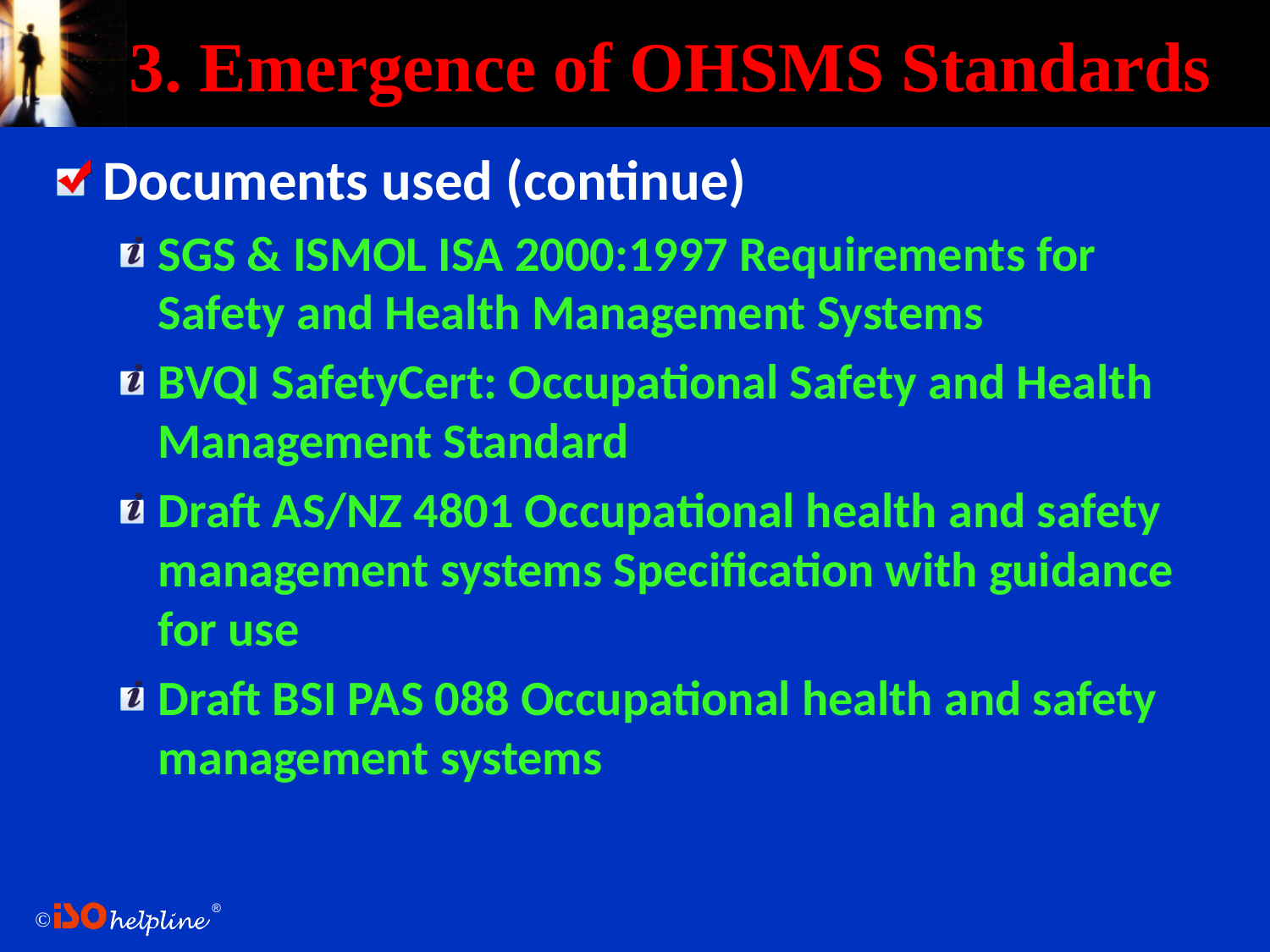

# 3. Emergence of OHSMS Standards
Documents used (continue)
SGS & ISMOL ISA 2000:1997 Requirements for Safety and Health Management Systems
BVQI SafetyCert: Occupational Safety and Health Management Standard
Draft AS/NZ 4801 Occupational health and safety management systems Specification with guidance for use
Draft BSI PAS 088 Occupational health and safety management systems